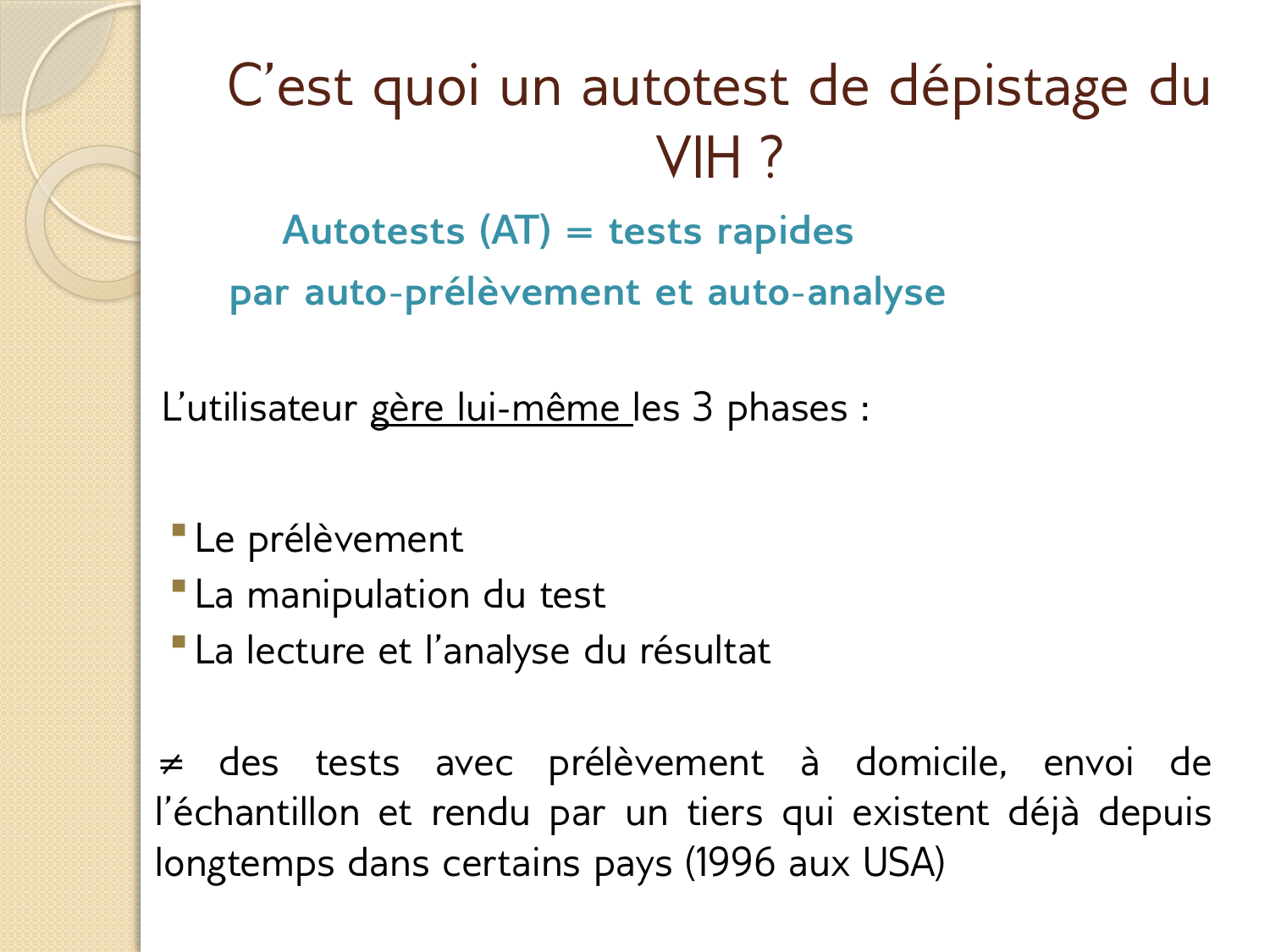

# C’est quoi un autotest de dépistage du VIH ?
                 Autotests (AT) = tests rapides
             par auto-prélèvement et auto-analyse

   L’utilisateur gère lui-même les 3 phases :

Le prélèvement
La manipulation du test
La lecture et l’analyse du résultat

 ≠ des tests avec prélèvement à domicile, envoi de l’échantillon et rendu par un tiers qui existent déjà depuis longtemps dans certains pays (1996 aux USA)